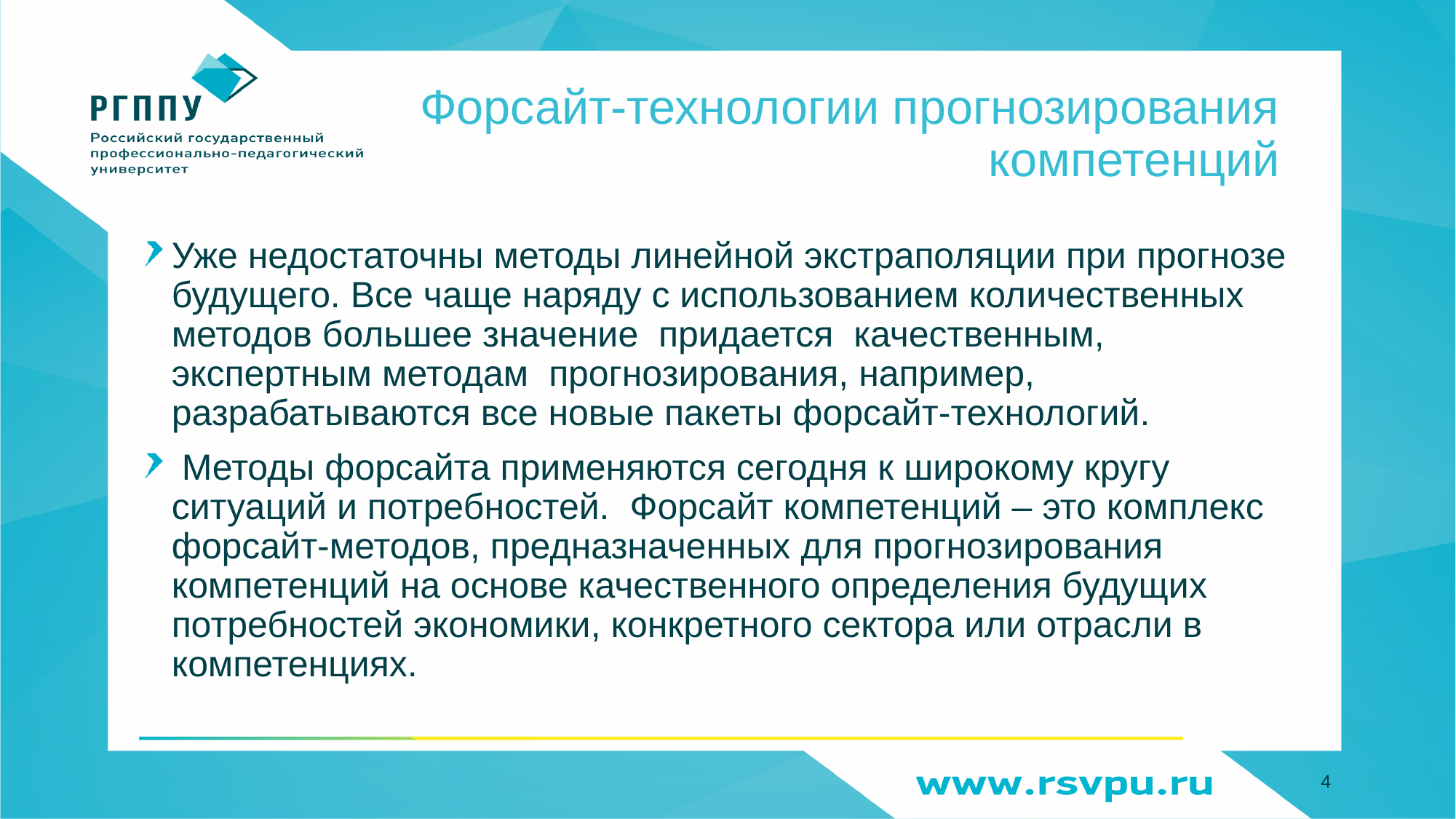

# Форсайт-технологии прогнозирования компетенций
Уже недостаточны методы линейной экстраполяции при прогнозе будущего. Все чаще наряду с использованием количественных  методов большее значение  придается  качественным, экспертным методам  прогнозирования, например, разрабатываются все новые пакеты форсайт-технологий.
 Методы форсайта применяются сегодня к широкому кругу ситуаций и потребностей.  Форсайт компетенций – это комплекс форсайт-методов, предназначенных для прогнозирования компетенций на основе качественного определения будущих потребностей экономики, конкретного сектора или отрасли в компетенциях.
4